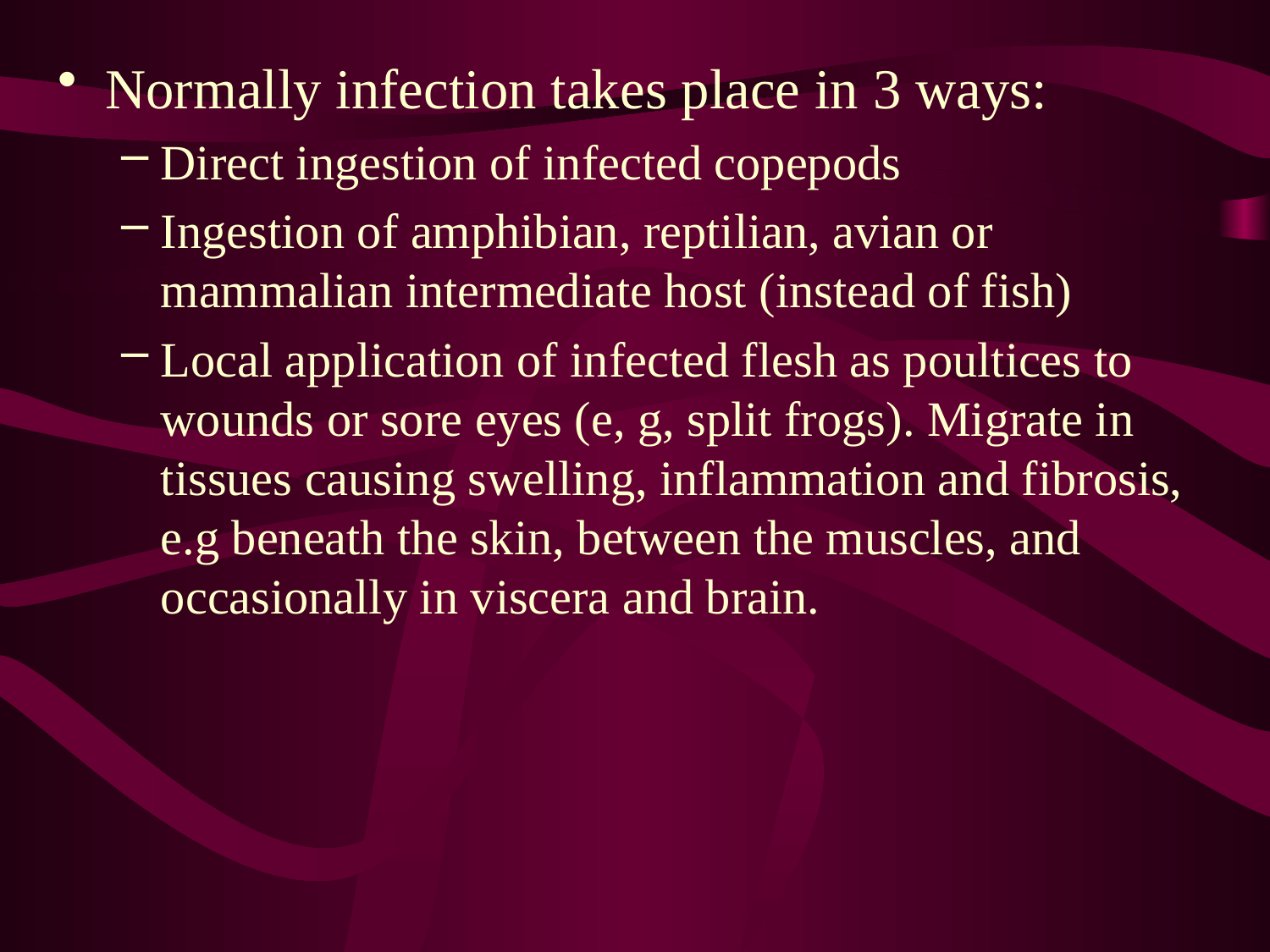

Normally infection takes place in 3 ways:
Direct ingestion of infected copepods
Ingestion of amphibian, reptilian, avian or mammalian intermediate host (instead of fish)
Local application of infected flesh as poultices to wounds or sore eyes (e, g, split frogs). Migrate in tissues causing swelling, inflammation and fibrosis, e.g beneath the skin, between the muscles, and occasionally in viscera and brain.